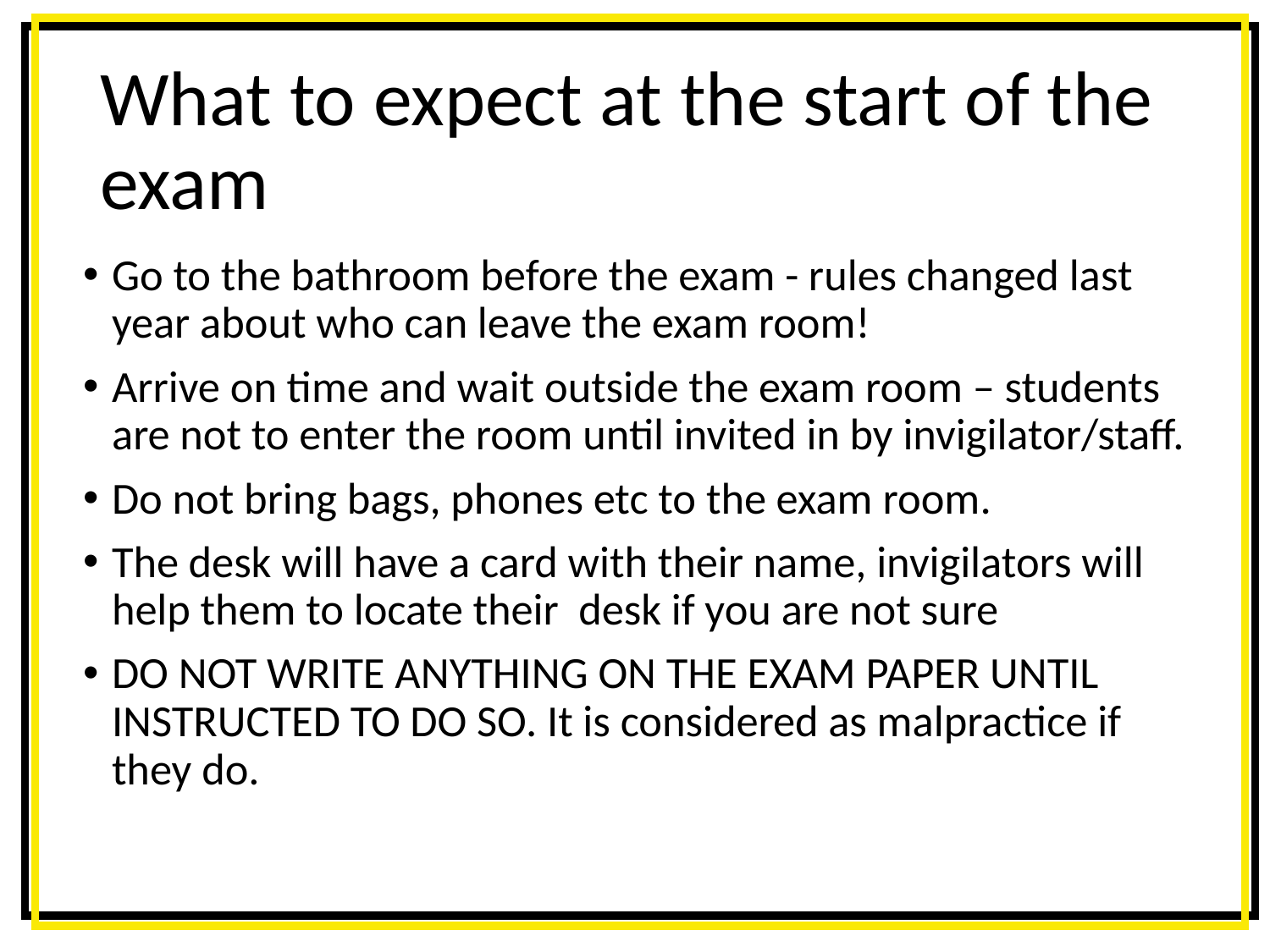

# What to expect at the start of the exam
Go to the bathroom before the exam - rules changed last year about who can leave the exam room!
Arrive on time and wait outside the exam room – students are not to enter the room until invited in by invigilator/staff.
Do not bring bags, phones etc to the exam room.
The desk will have a card with their name, invigilators will help them to locate their  desk if you are not sure
DO NOT WRITE ANYTHING ON THE EXAM PAPER UNTIL INSTRUCTED TO DO SO. It is considered as malpractice if they do.